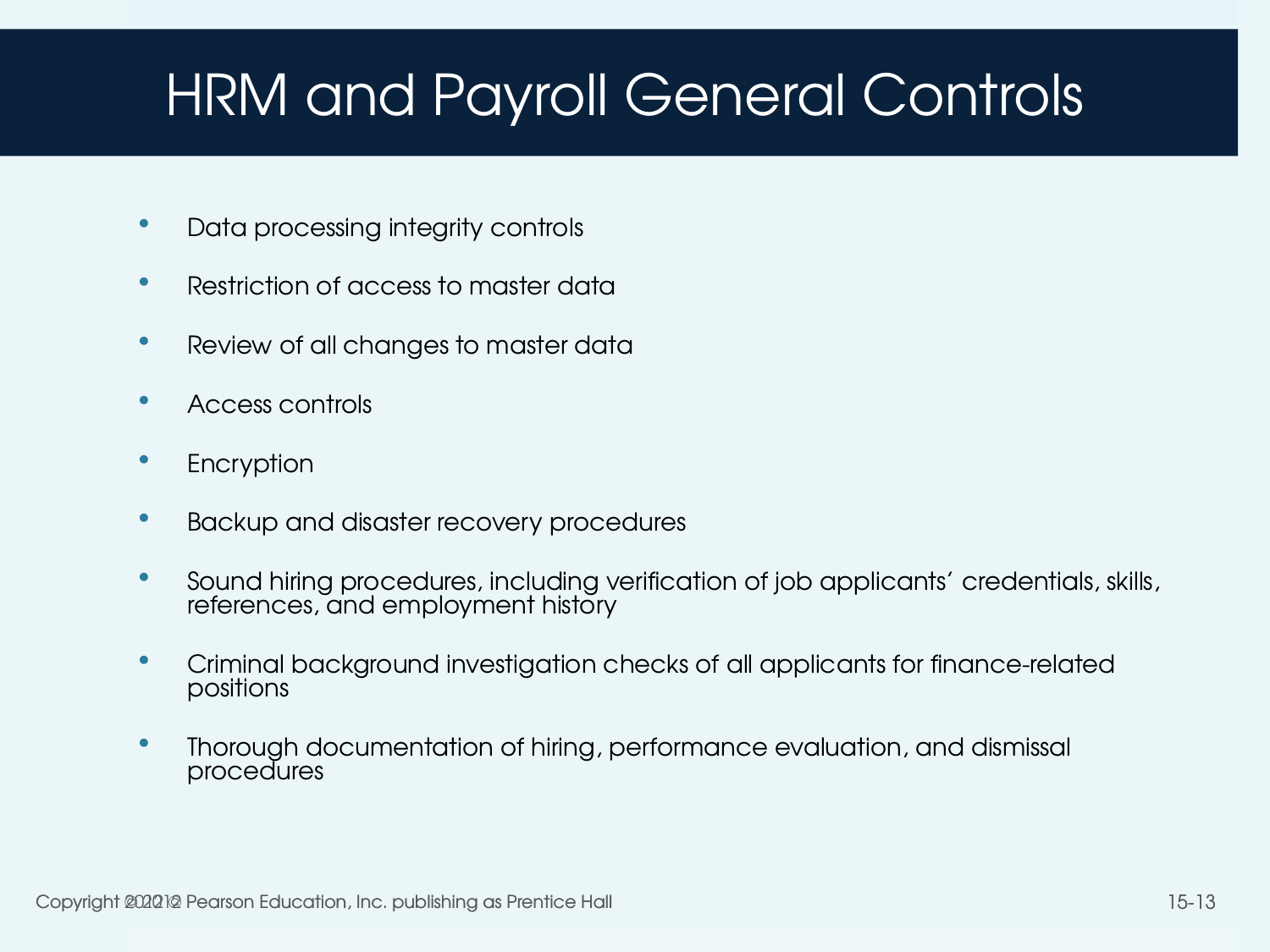

HRM and Payroll General Controls
Data processing integrity controls
Restriction of access to master data
Review of all changes to master data
Access controls
Encryption
Backup and disaster recovery procedures
Sound hiring procedures, including verification of job applicants’ credentials, skills, references, and employment history
Criminal background investigation checks of all applicants for finance-related positions
Thorough documentation of hiring, performance evaluation, and dismissal procedures
Copyright 2012 © Pearson Education, Inc. publishing as Prentice Hall
Copyright © 2012 Pearson Education, Inc. publishing as Prentice Hall
15-13
15-13